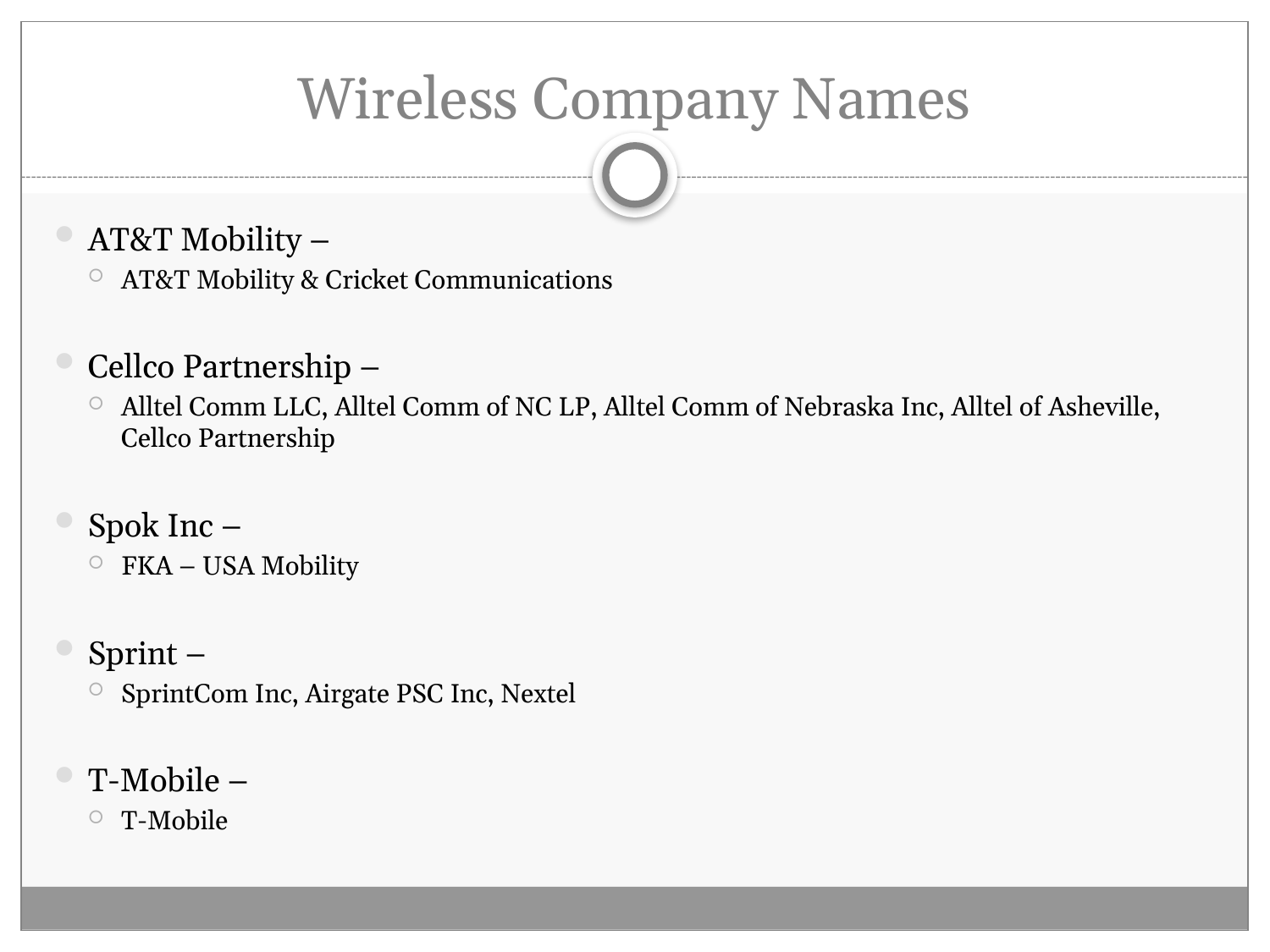

# Wireless Company Names
AT&T Mobility –
AT&T Mobility & Cricket Communications

Cellco Partnership –
Alltel Comm LLC, Alltel Comm of NC LP, Alltel Comm of Nebraska Inc, Alltel of Asheville, Cellco Partnership

Spok Inc –
FKA – USA Mobility

Sprint –
SprintCom Inc, Airgate PSC Inc, Nextel

T-Mobile –
T-Mobile